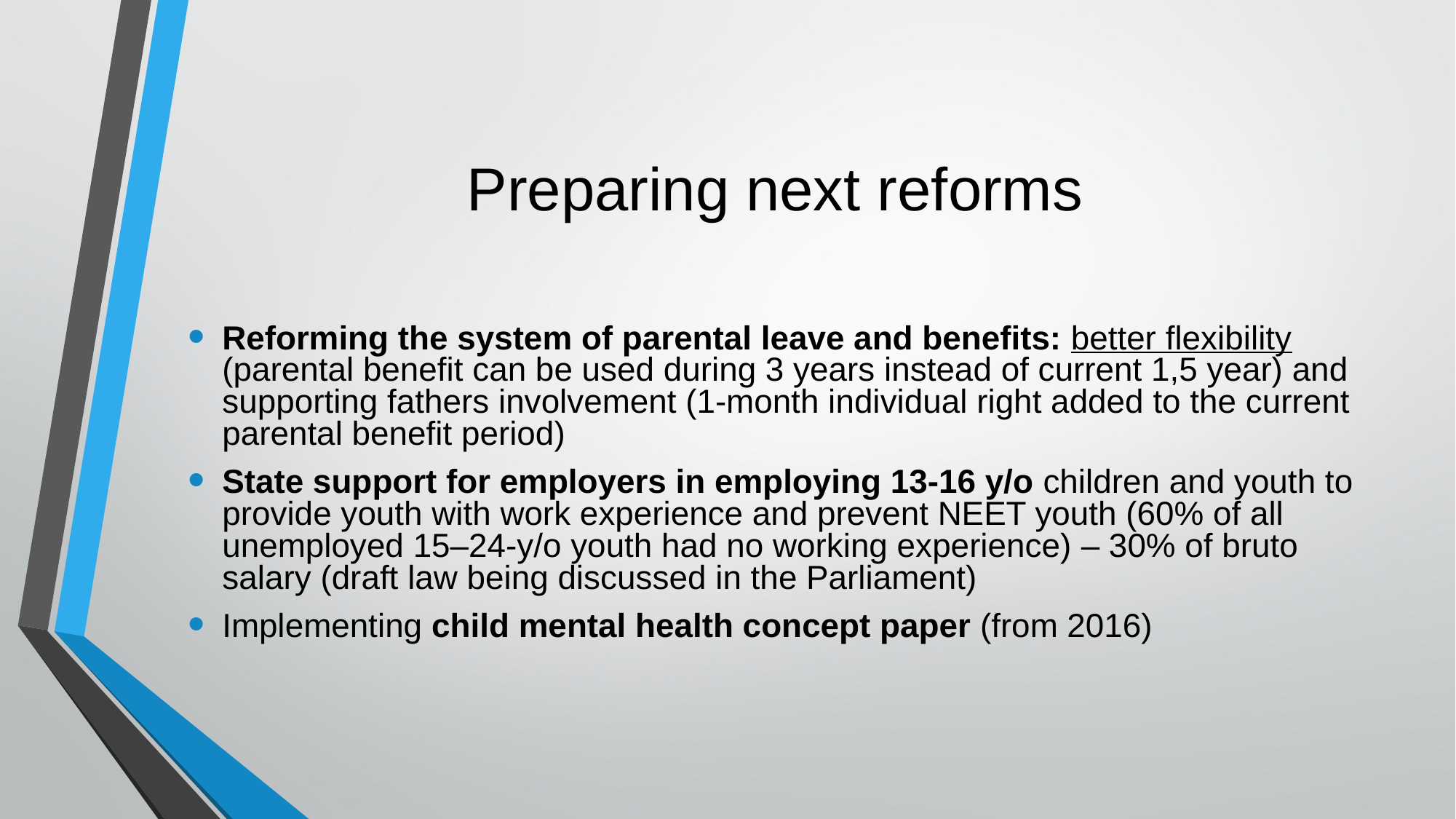

# Preparing next reforms
Reforming the system of parental leave and benefits: better flexibility (parental benefit can be used during 3 years instead of current 1,5 year) and supporting fathers involvement (1-month individual right added to the current parental benefit period)
State support for employers in employing 13-16 y/o children and youth to provide youth with work experience and prevent NEET youth (60% of all unemployed 15–24-y/o youth had no working experience) – 30% of bruto salary (draft law being discussed in the Parliament)
Implementing child mental health concept paper (from 2016)